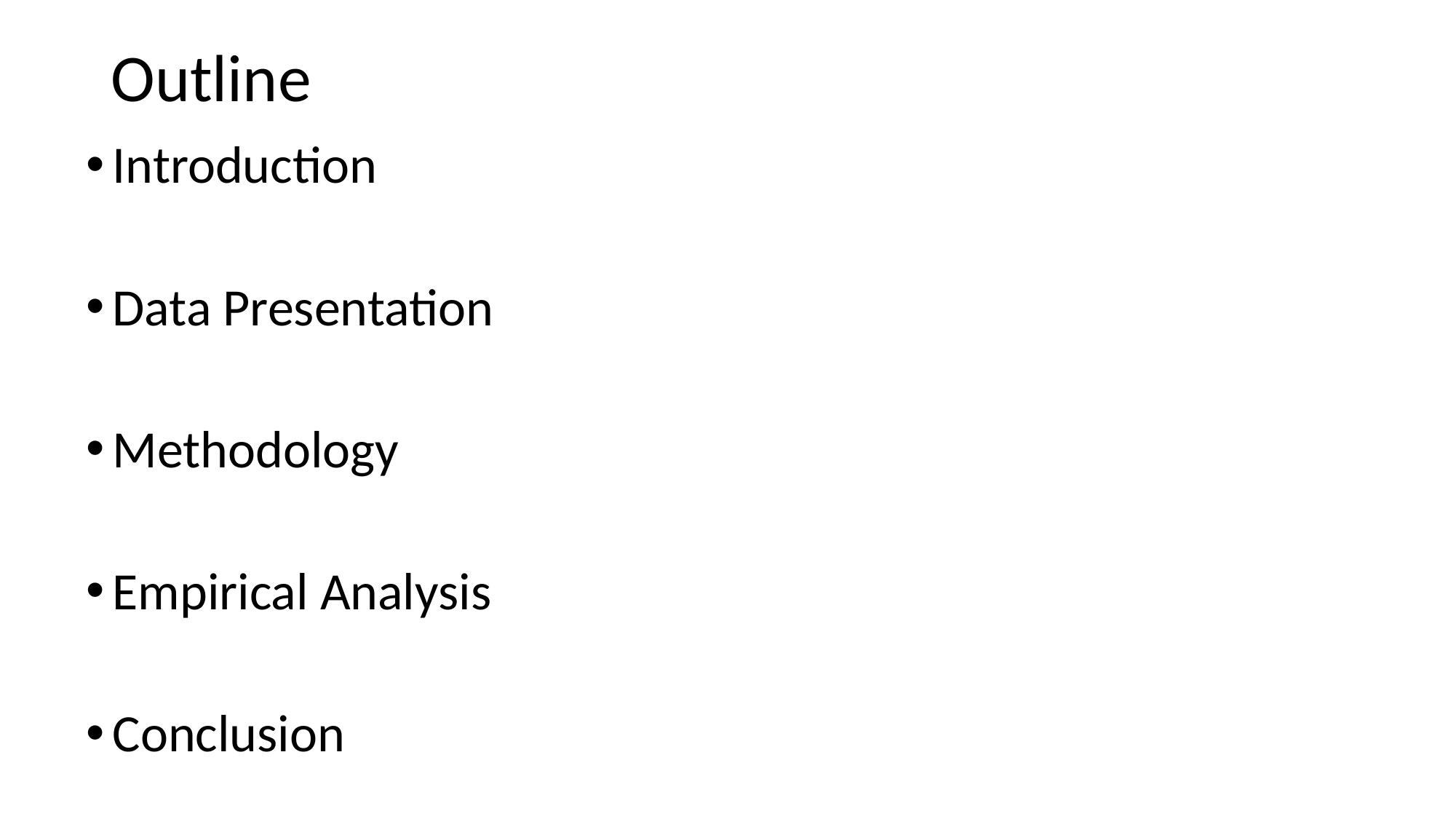

# Outline
Introduction

Data Presentation

Methodology

Empirical Analysis

Conclusion